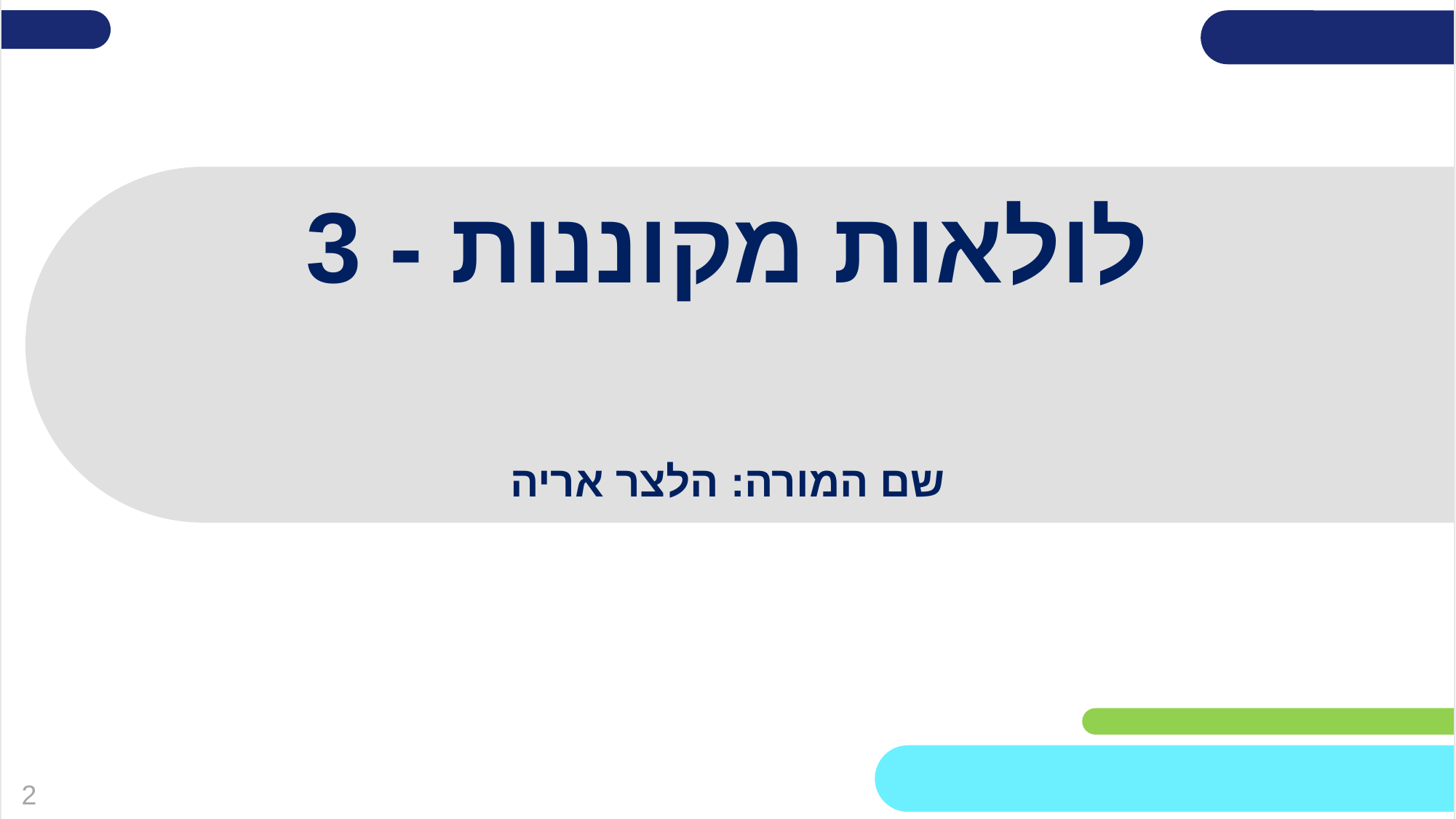

שקופית זו היא חובה
# לולאות מקוננות - 3
מלאו את פרטי השיעור, המקצוע והמורה .
(אין צורך להשאיר את הכיתובים "שם השיעור" , "המקצוע", מחקו אותם וכתבו רק את הפרטים עצמם).
שם המורה: הלצר אריה